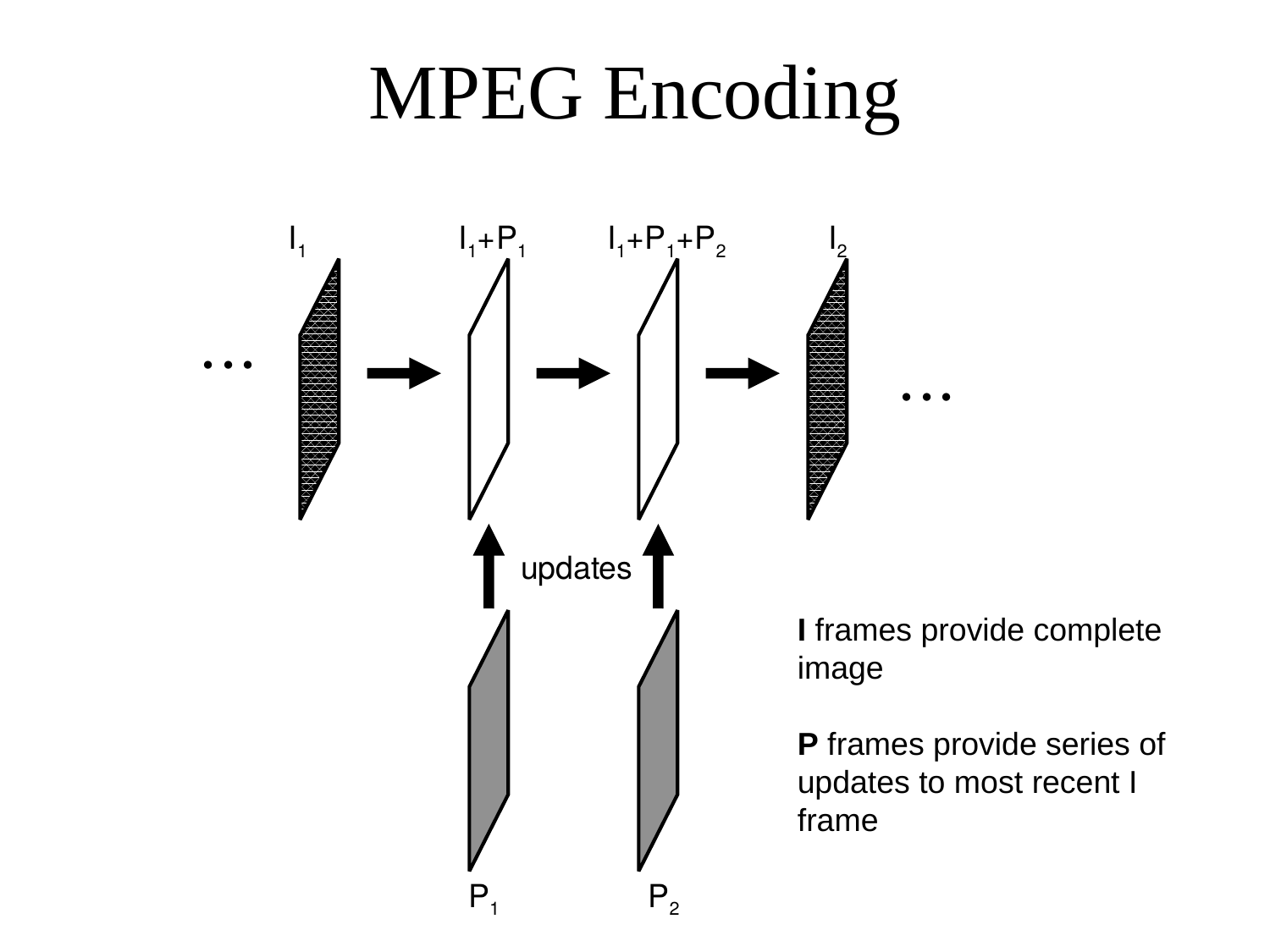

# MPEG Encoding
I1
I1+P1
I1+P1+P2
I2
• • •

• • •

updates
I frames provide complete image

P frames provide series of updates to most recent I frame

P1
P2